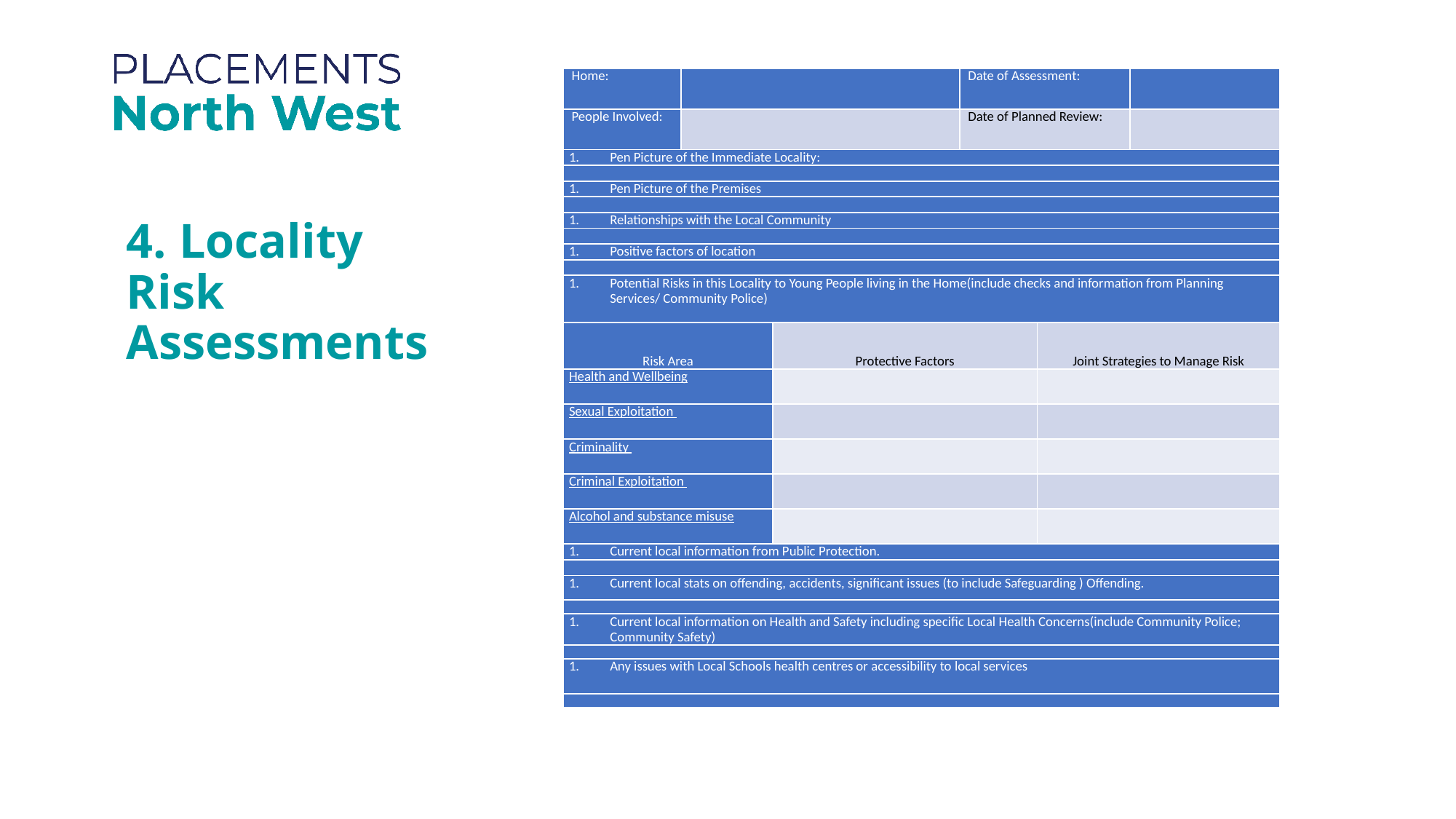

| Home: |  | Date of Assessment: |  |
| --- | --- | --- | --- |
| People Involved: |  | Date of Planned Review: |  |
4. Locality Risk Assessments
| Pen Picture of the Immediate Locality: |  |  |
| --- | --- | --- |
|  |  |  |
| Pen Picture of the Premises |  |  |
|  |  |  |
| Relationships with the Local Community |  |  |
|  |  |  |
| Positive factors of location |  |  |
|  |  |  |
| Potential Risks in this Locality to Young People living in the Home(include checks and information from Planning Services/ Community Police) |  |  |
| Risk Area | Protective Factors | Joint Strategies to Manage Risk |
| Health and Wellbeing |  |  |
| Sexual Exploitation |  |  |
| Criminality |  |  |
| Criminal Exploitation |  |  |
| Alcohol and substance misuse |  |  |
| Current local information from Public Protection. |  |  |
|  |  |  |
| Current local stats on offending, accidents, significant issues (to include Safeguarding ) Offending. |  |  |
|  |  |  |
| Current local information on Health and Safety including specific Local Health Concerns(include Community Police; Community Safety) |  |  |
|  |  |  |
| Any issues with Local Schools health centres or accessibility to local services |  |  |
|  |  |  |